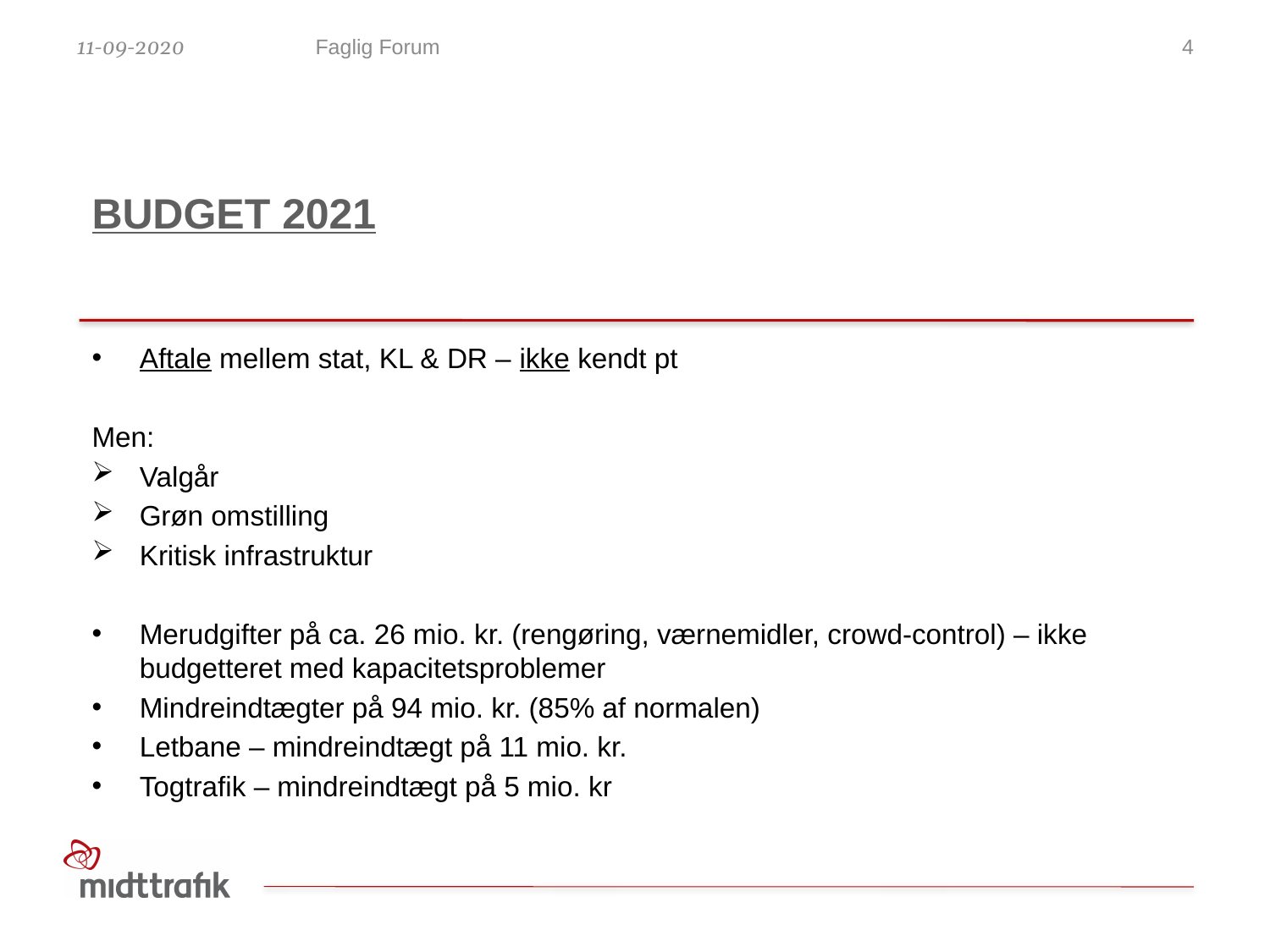

11-09-2020
Faglig Forum
4
# Budget 2021
Aftale mellem stat, KL & DR – ikke kendt pt

Men:
Valgår
Grøn omstilling
Kritisk infrastruktur

Merudgifter på ca. 26 mio. kr. (rengøring, værnemidler, crowd-control) – ikke budgetteret med kapacitetsproblemer
Mindreindtægter på 94 mio. kr. (85% af normalen)
Letbane – mindreindtægt på 11 mio. kr.
Togtrafik – mindreindtægt på 5 mio. kr